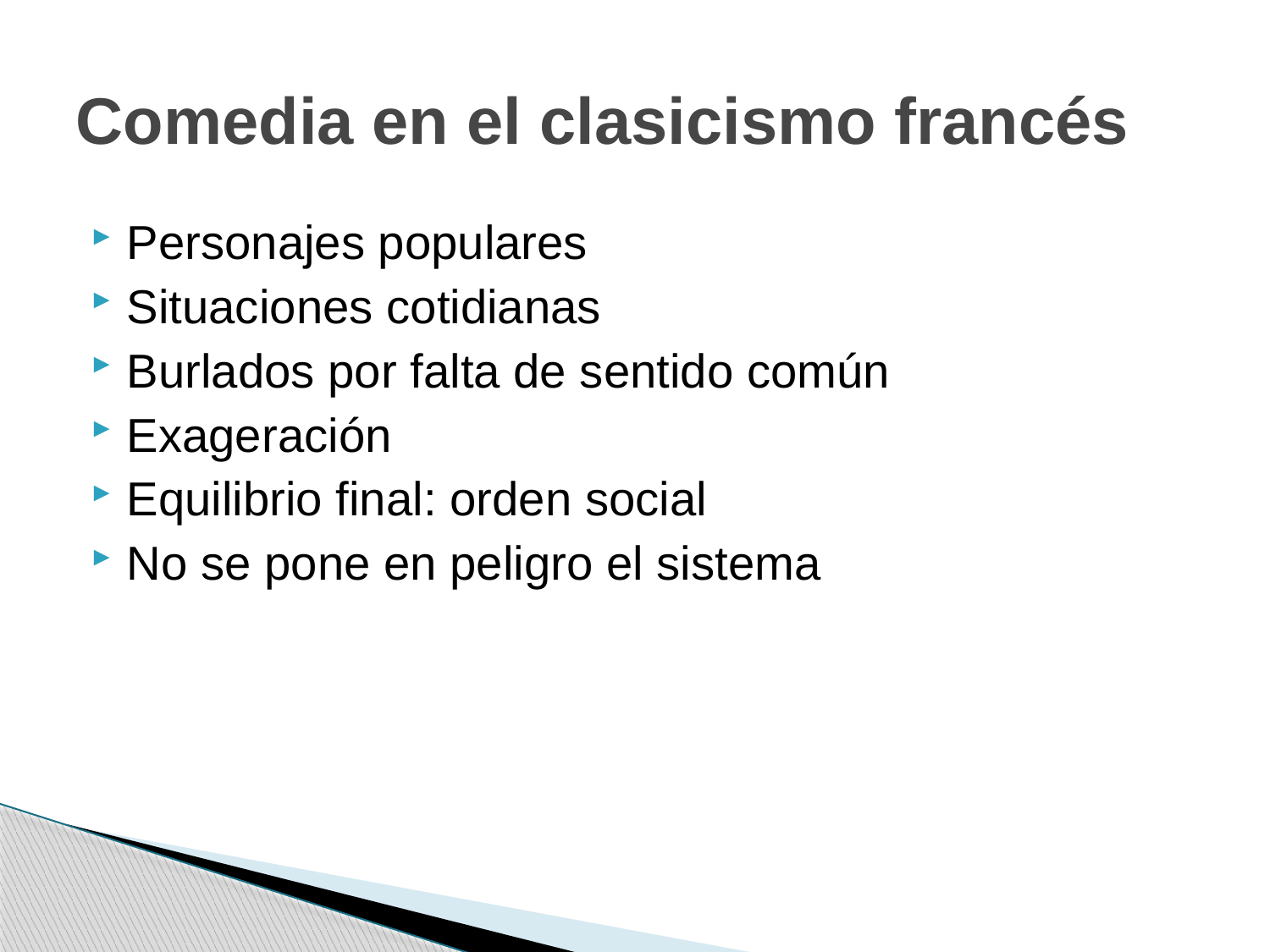

# Comedia en el clasicismo francés
Personajes populares
Situaciones cotidianas
Burlados por falta de sentido común
Exageración
Equilibrio final: orden social
No se pone en peligro el sistema